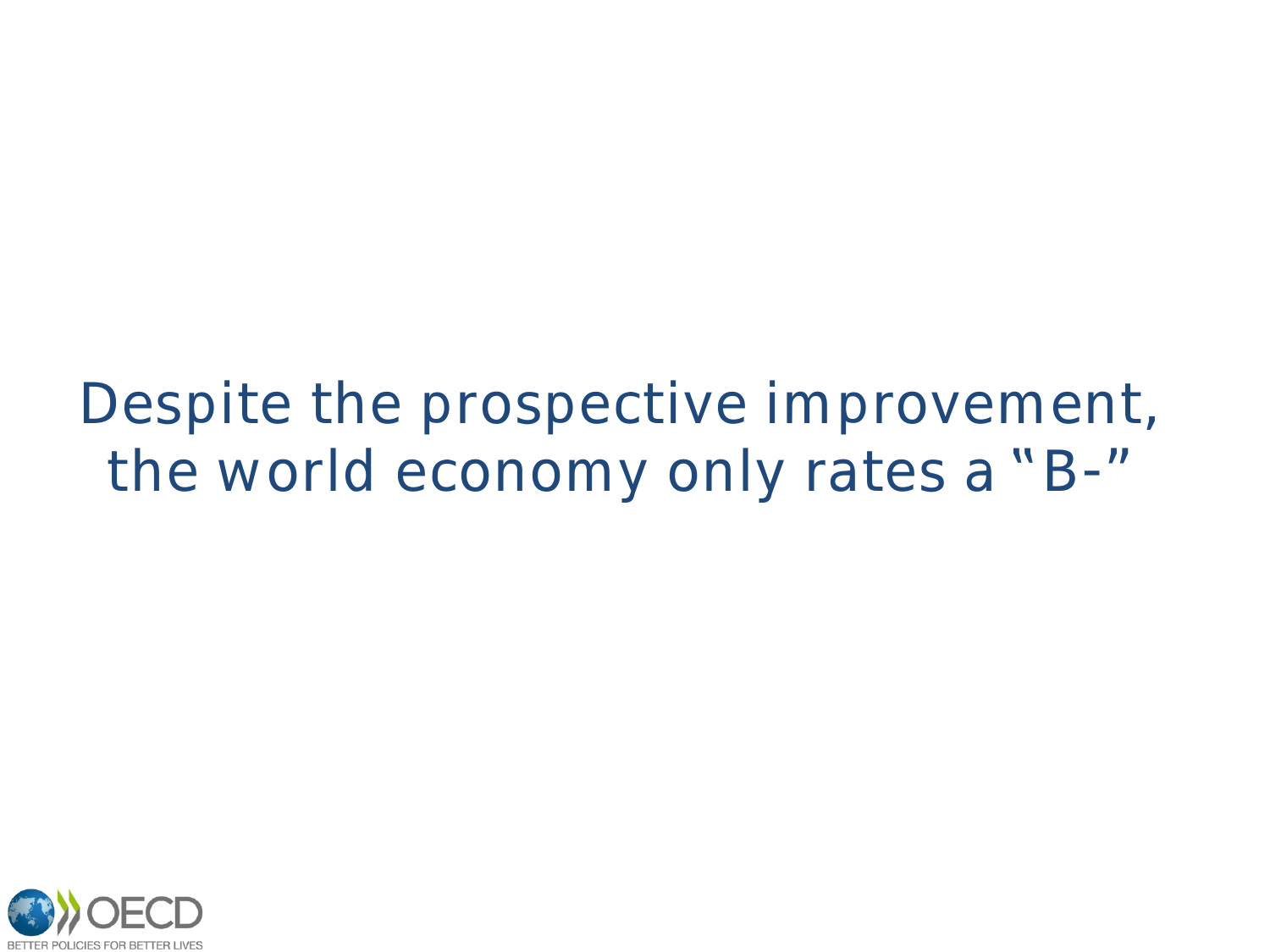

Despite the prospective improvement, the world economy only rates a “B-”